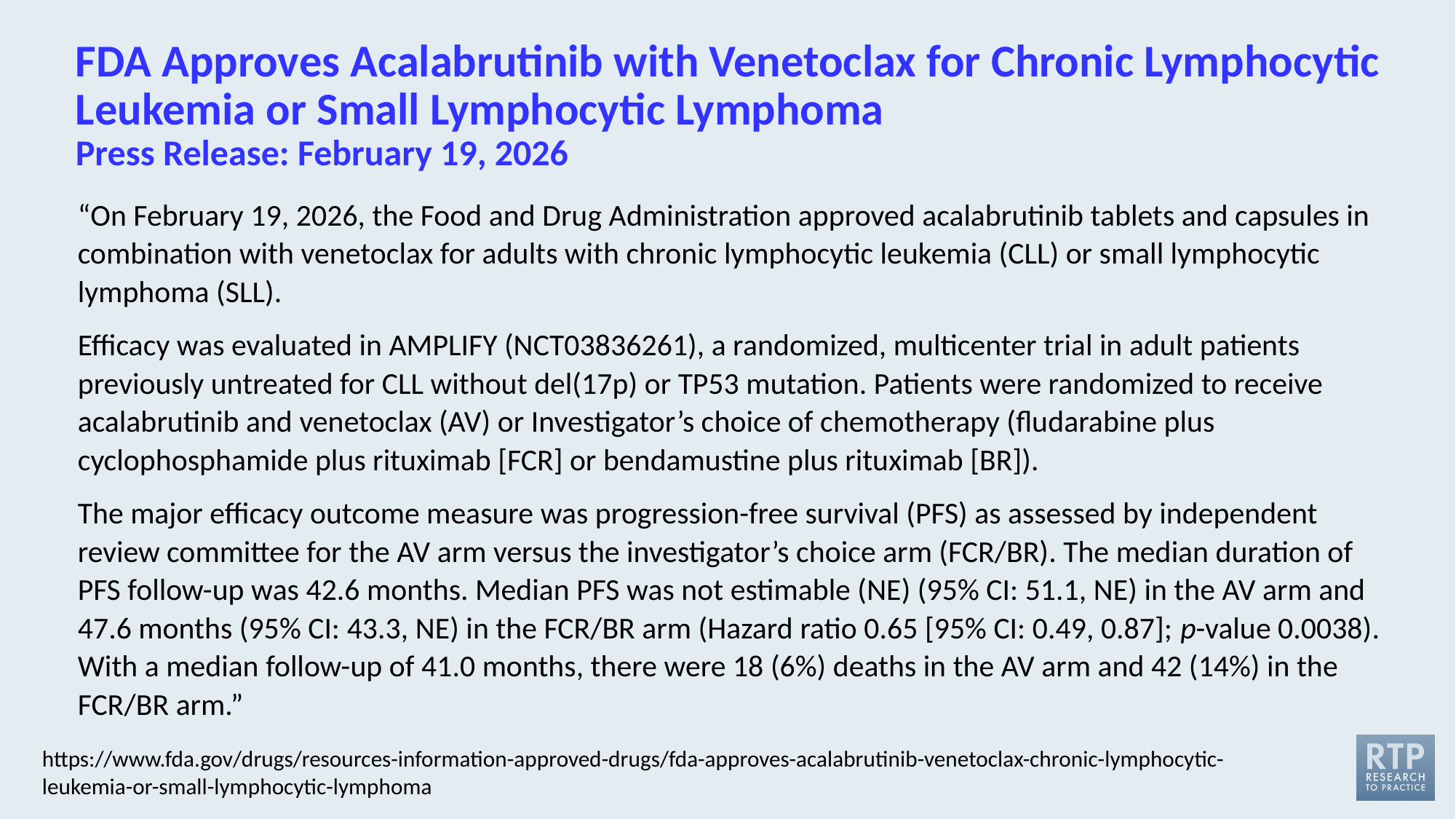

# FDA Approves Acalabrutinib with Venetoclax for Chronic Lymphocytic Leukemia or Small Lymphocytic Lymphoma Press Release: February 19, 2026
“On February 19, 2026, the Food and Drug Administration approved acalabrutinib tablets and capsules in combination with venetoclax for adults with chronic lymphocytic leukemia (CLL) or small lymphocytic lymphoma (SLL).
Efficacy was evaluated in AMPLIFY (NCT03836261), a randomized, multicenter trial in adult patients previously untreated for CLL without del(17p) or TP53 mutation. Patients were randomized to receive acalabrutinib and venetoclax (AV) or Investigator’s choice of chemotherapy (fludarabine plus cyclophosphamide plus rituximab [FCR] or bendamustine plus rituximab [BR]).
The major efficacy outcome measure was progression-free survival (PFS) as assessed by independent review committee for the AV arm versus the investigator’s choice arm (FCR/BR). The median duration of PFS follow-up was 42.6 months. Median PFS was not estimable (NE) (95% CI: 51.1, NE) in the AV arm and 47.6 months (95% CI: 43.3, NE) in the FCR/BR arm (Hazard ratio 0.65 [95% CI: 0.49, 0.87]; p-value 0.0038). With a median follow-up of 41.0 months, there were 18 (6%) deaths in the AV arm and 42 (14%) in the FCR/BR arm.”

https://www.fda.gov/drugs/resources-information-approved-drugs/fda-approves-acalabrutinib-venetoclax-chronic-lymphocytic-leukemia-or-small-lymphocytic-lymphoma